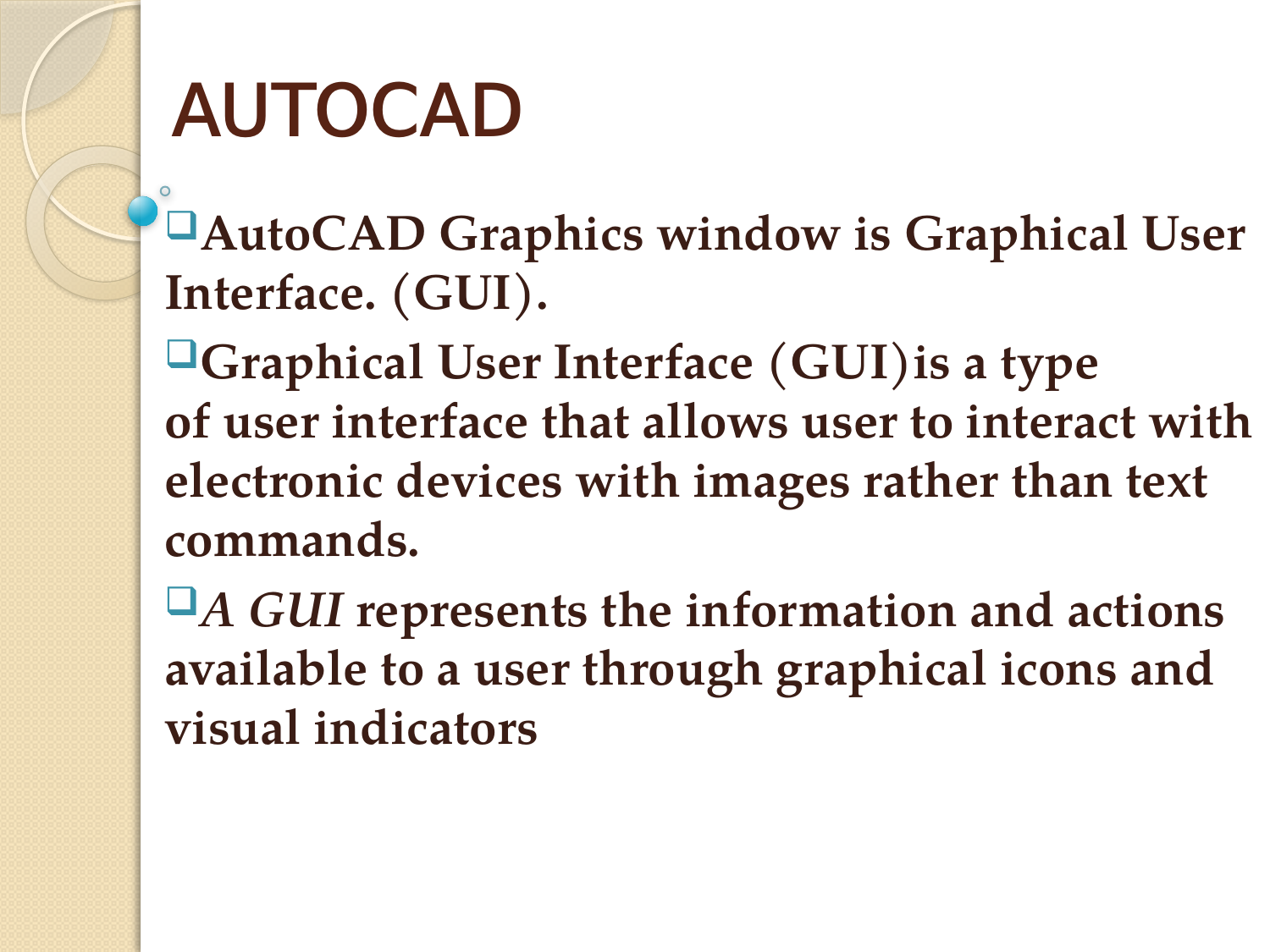

# AUTOCAD
AutoCAD Graphics window is Graphical User Interface. (GUI).
Graphical User Interface (GUI)is a type of user interface that allows user to interact with electronic devices with images rather than text commands.
A GUI represents the information and actions available to a user through graphical icons and visual indicators